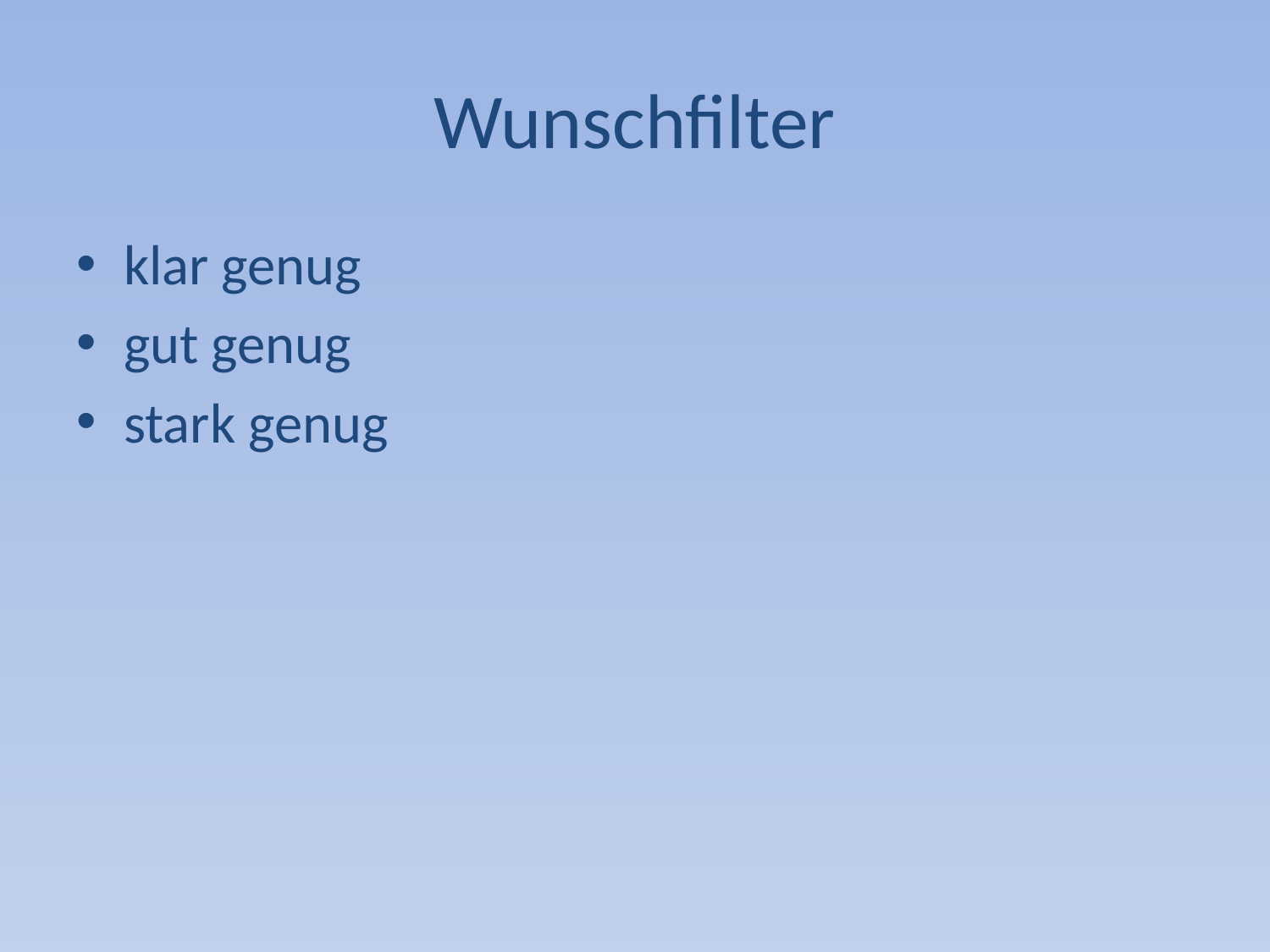

# Wunschfilter
klar genug
gut genug
stark genug